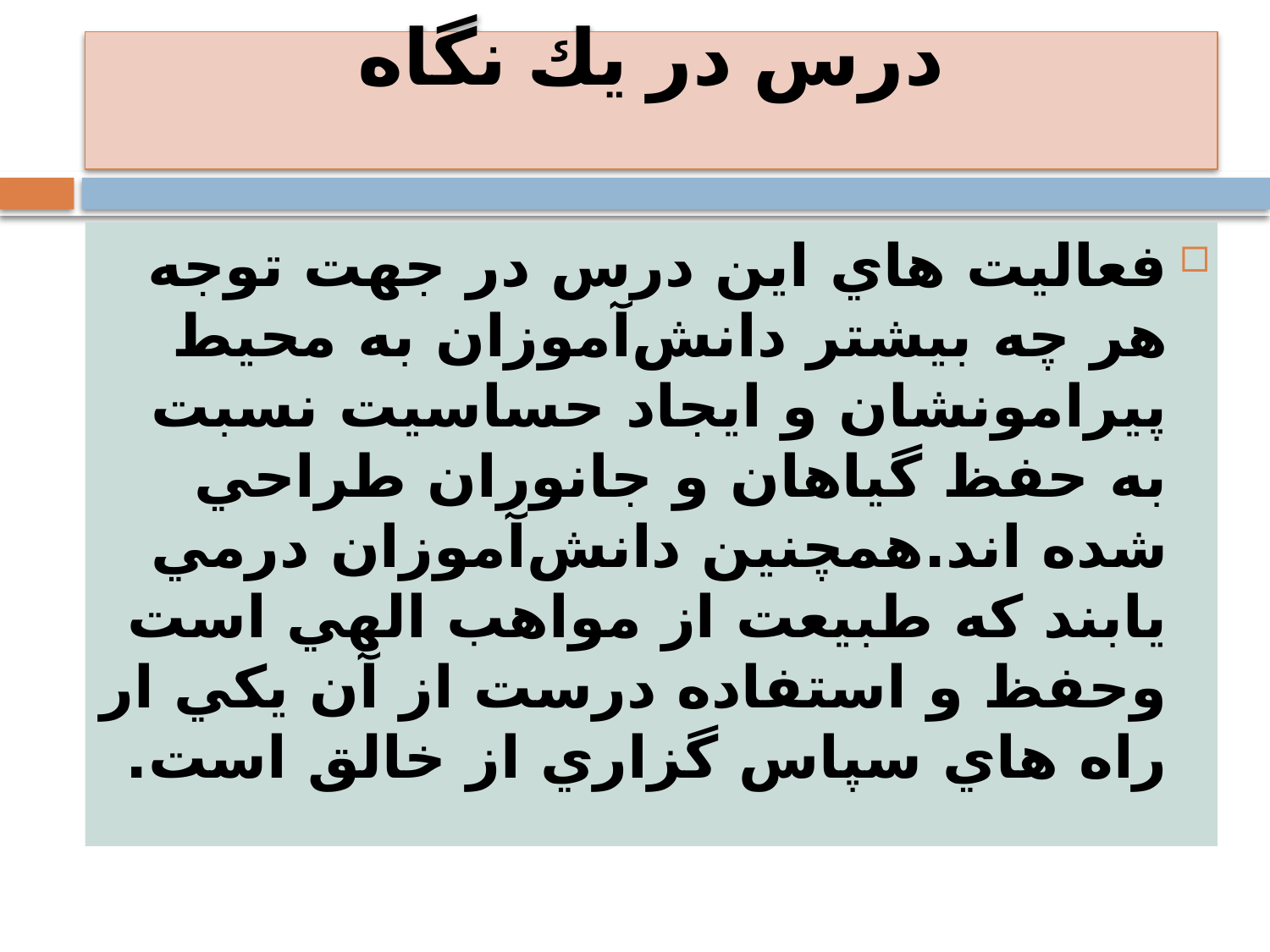

# درس در يك نگاه
فعاليت هاي اين درس در جهت توجه هر چه بيشتر دانش‌آموزان به محيط پيرامونشان و ايجاد حساسيت نسبت به حفظ گياهان و جانوران طراحي شده اند.همچنين دانش‌آموزان درمي يابند كه طبيعت از مواهب الهي است وحفظ و استفاده درست از آن يكي ار راه هاي سپاس گزاري از خالق است.